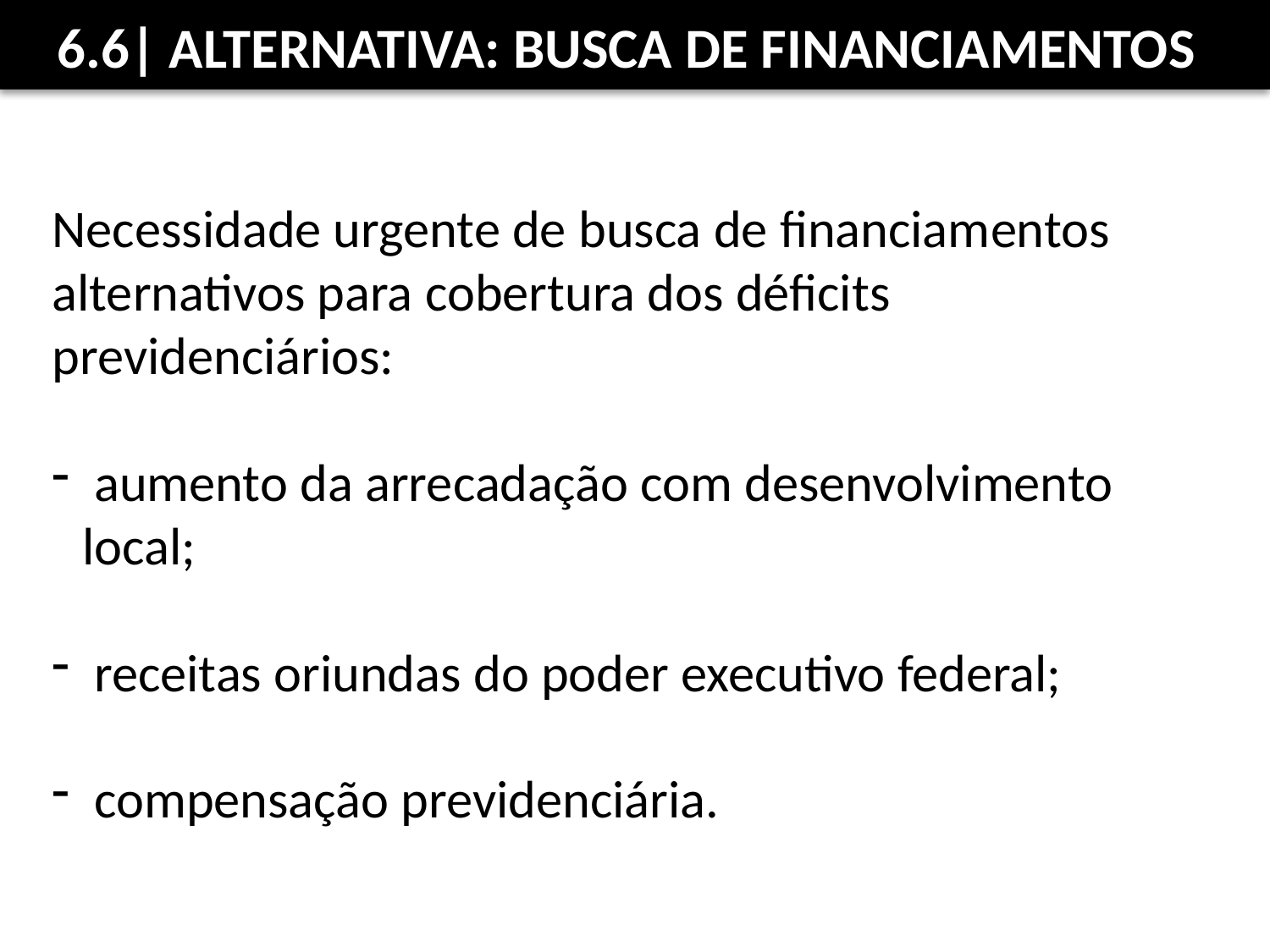

6.6| Alternativa: Busca de Financiamentos
Necessidade urgente de busca de financiamentos alternativos para cobertura dos déficits previdenciários:

 aumento da arrecadação com desenvolvimento local;

 receitas oriundas do poder executivo federal;

 compensação previdenciária.